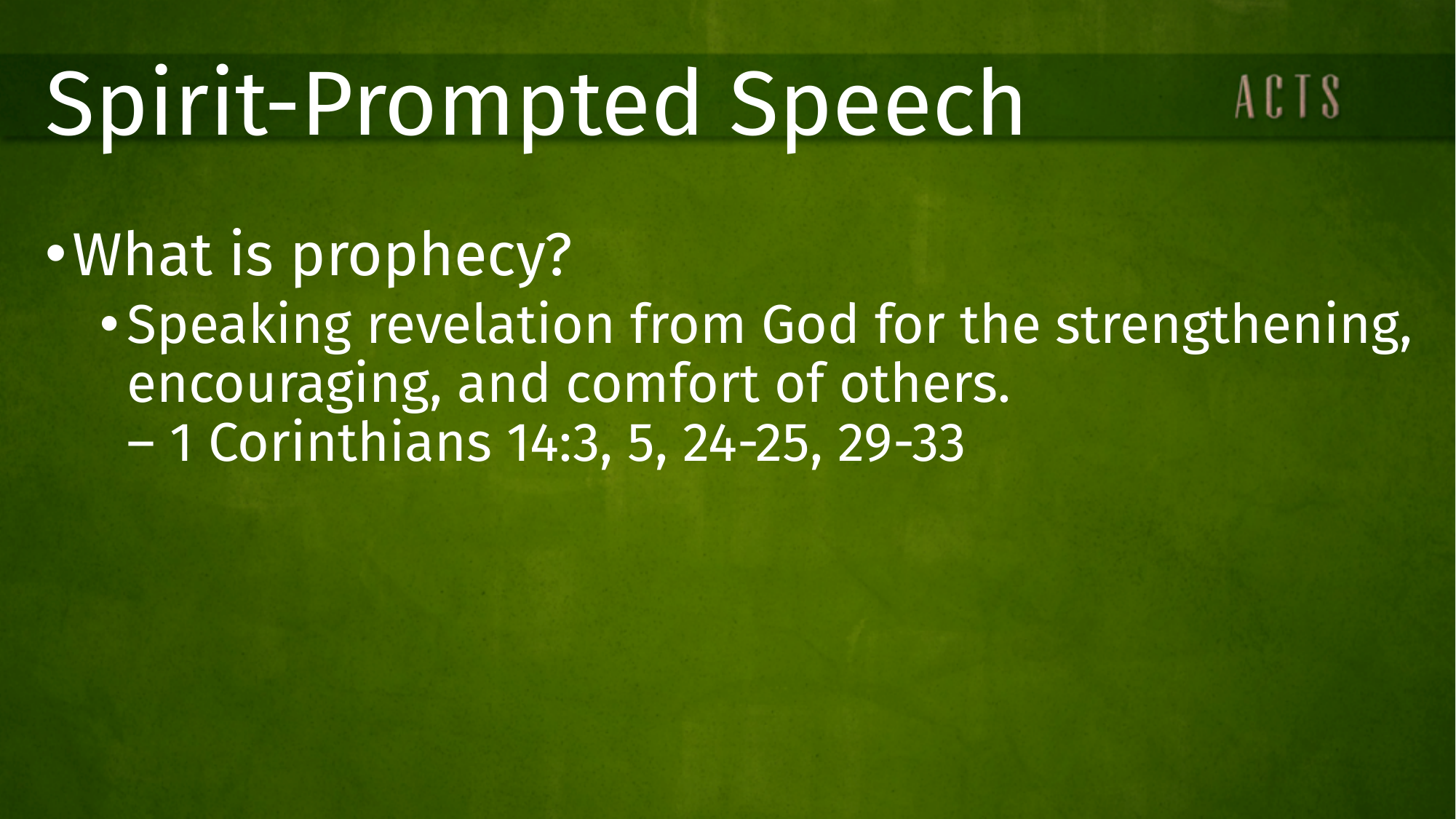

# Spirit-Prompted Speech
What is prophecy?
Speaking revelation from God for the strengthening, encouraging, and comfort of others. 				– 1 Corinthians 14:3, 5, 24-25, 29-33